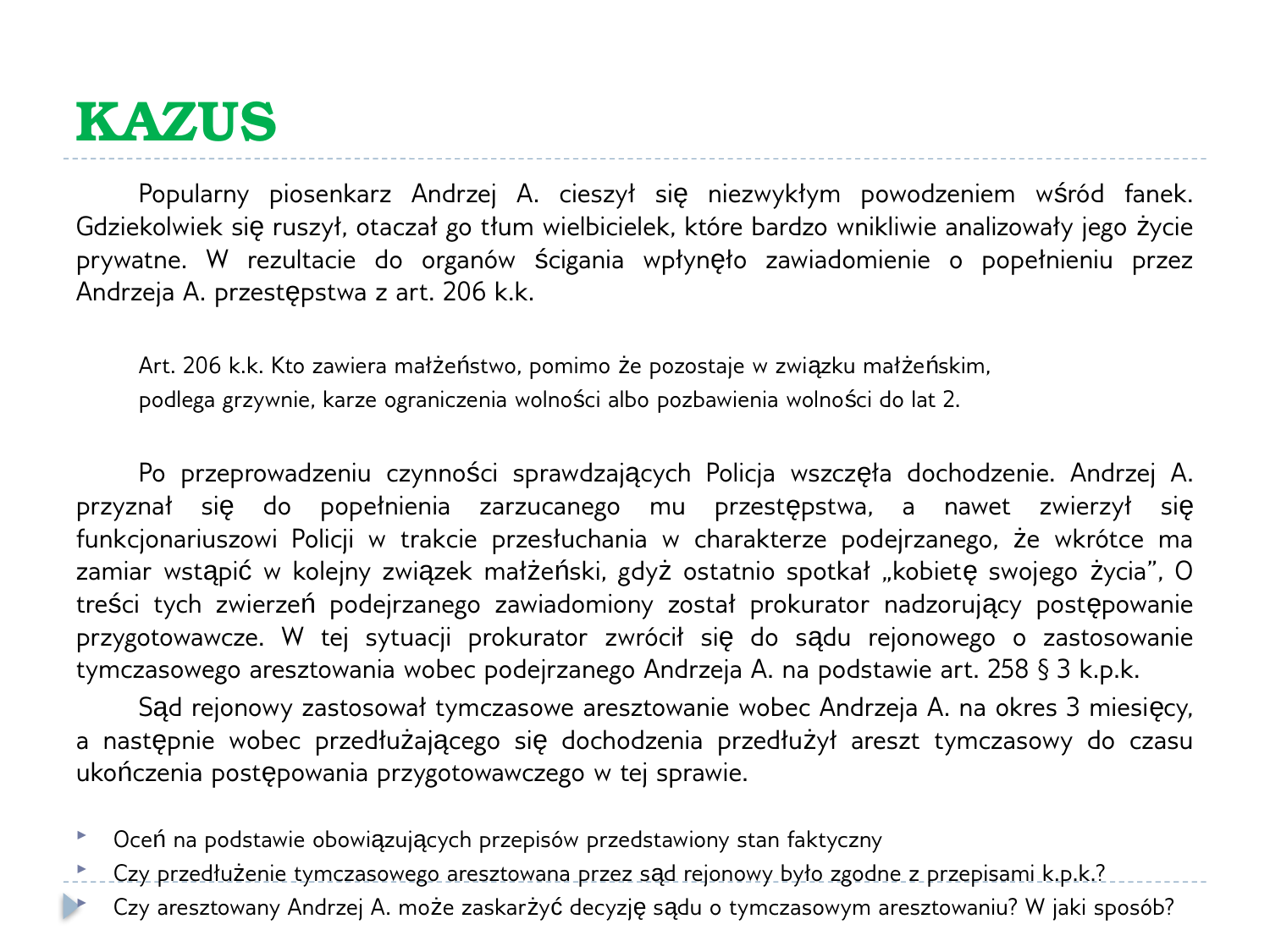

# KAZUS
Popularny piosenkarz Andrzej A. cieszył się niezwykłym powodzeniem wśród fanek. Gdziekolwiek się ruszył, otaczał go tłum wielbicielek, które bardzo wnikliwie analizowały jego życie prywatne. W rezultacie do organów ścigania wpłynęło zawiadomienie o popełnieniu przez Andrzeja A. przestępstwa z art. 206 k.k.

Art. 206 k.k. Kto zawiera małżeństwo, pomimo że pozostaje w związku małżeńskim,
podlega grzywnie, karze ograniczenia wolności albo pozbawienia wolności do lat 2.

Po przeprowadzeniu czynności sprawdzających Policja wszczęła dochodzenie. Andrzej A. przyznał się do popełnienia zarzucanego mu przestępstwa, a nawet zwierzył się funkcjonariuszowi Policji w trakcie przesłuchania w charakterze podejrzanego, że wkrótce ma zamiar wstąpić w kolejny związek małżeński, gdyż ostatnio spotkał „kobietę swojego życia”, O treści tych zwierzeń podejrzanego zawiadomiony został prokurator nadzorujący postępowanie przygotowawcze. W tej sytuacji prokurator zwrócił się do sądu rejonowego o zastosowanie tymczasowego aresztowania wobec podejrzanego Andrzeja A. na podstawie art. 258 § 3 k.p.k.
Sąd rejonowy zastosował tymczasowe aresztowanie wobec Andrzeja A. na okres 3 miesięcy, a następnie wobec przedłużającego się dochodzenia przedłużył areszt tymczasowy do czasu ukończenia postępowania przygotowawczego w tej sprawie.

Oceń na podstawie obowiązujących przepisów przedstawiony stan faktyczny
Czy przedłużenie tymczasowego aresztowana przez sąd rejonowy było zgodne z przepisami k.p.k.?
Czy aresztowany Andrzej A. może zaskarżyć decyzję sądu o tymczasowym aresztowaniu? W jaki sposób?